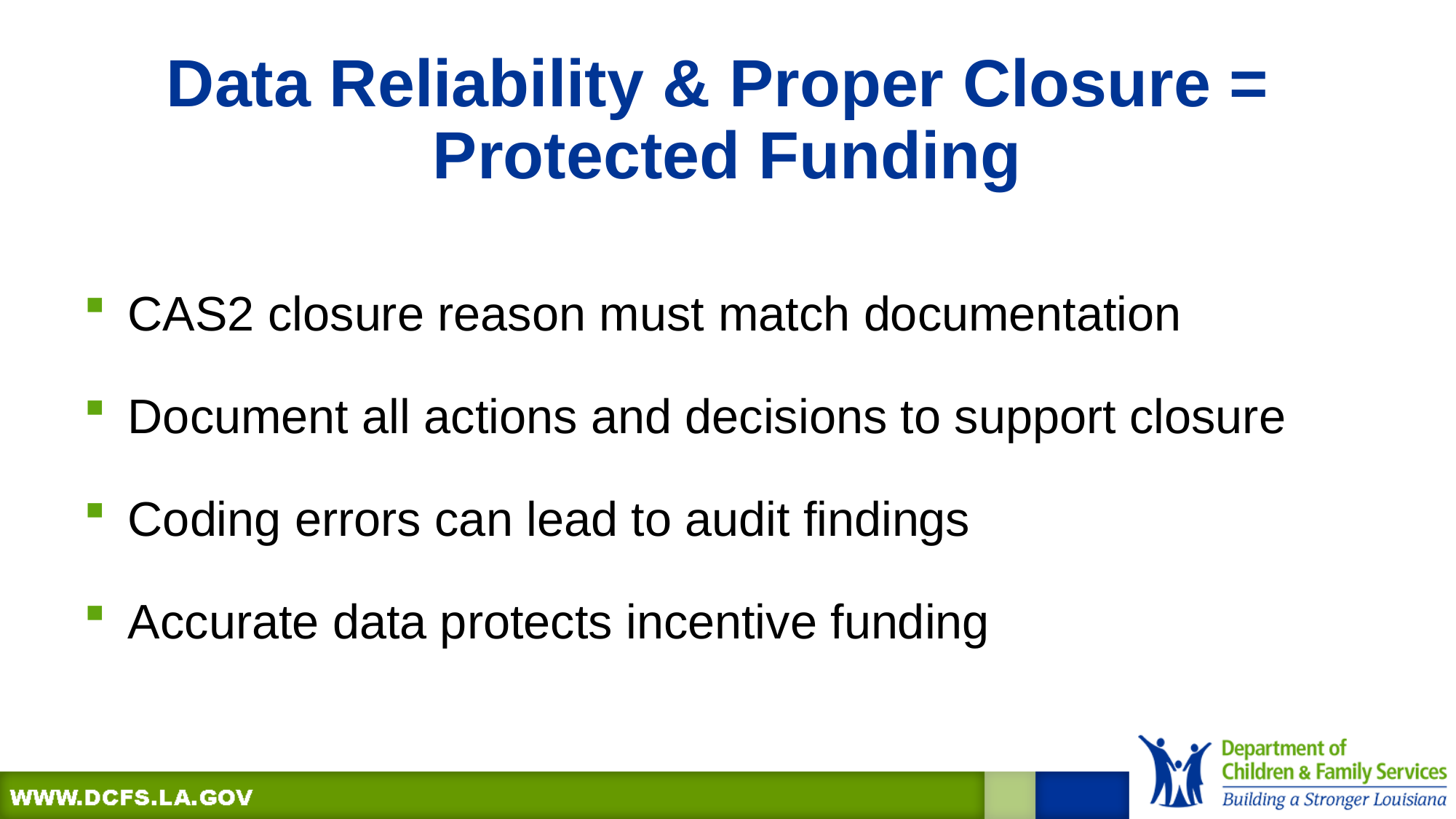

# Data Reliability & Proper Closure = Protected Funding
CAS2 closure reason must match documentation
Document all actions and decisions to support closure
Coding errors can lead to audit findings
Accurate data protects incentive funding